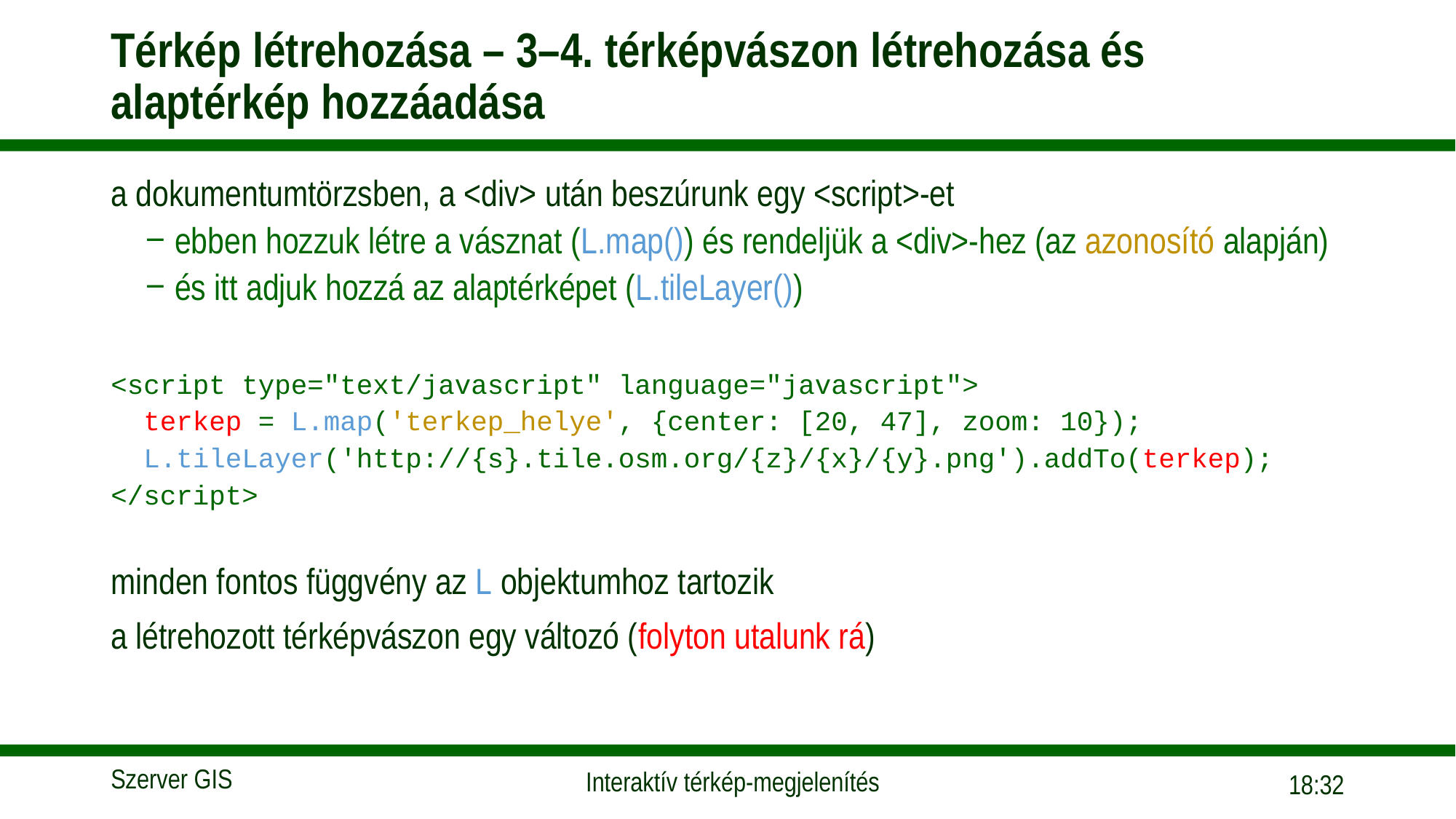

# Térkép létrehozása – 3–4. térképvászon létrehozása és alaptérkép hozzáadása
a dokumentumtörzsben, a <div> után beszúrunk egy <script>-et
ebben hozzuk létre a vásznat (L.map()) és rendeljük a <div>-hez (az azonosító alapján)
és itt adjuk hozzá az alaptérképet (L.tileLayer())

<script type="text/javascript" language="javascript">
  terkep = L.map('terkep_helye', {center: [20, 47], zoom: 10});
  L.tileLayer('http://{s}.tile.osm.org/{z}/{x}/{y}.png').addTo(terkep);
</script>

minden fontos függvény az L objektumhoz tartozik
a létrehozott térképvászon egy változó (folyton utalunk rá)
18:32